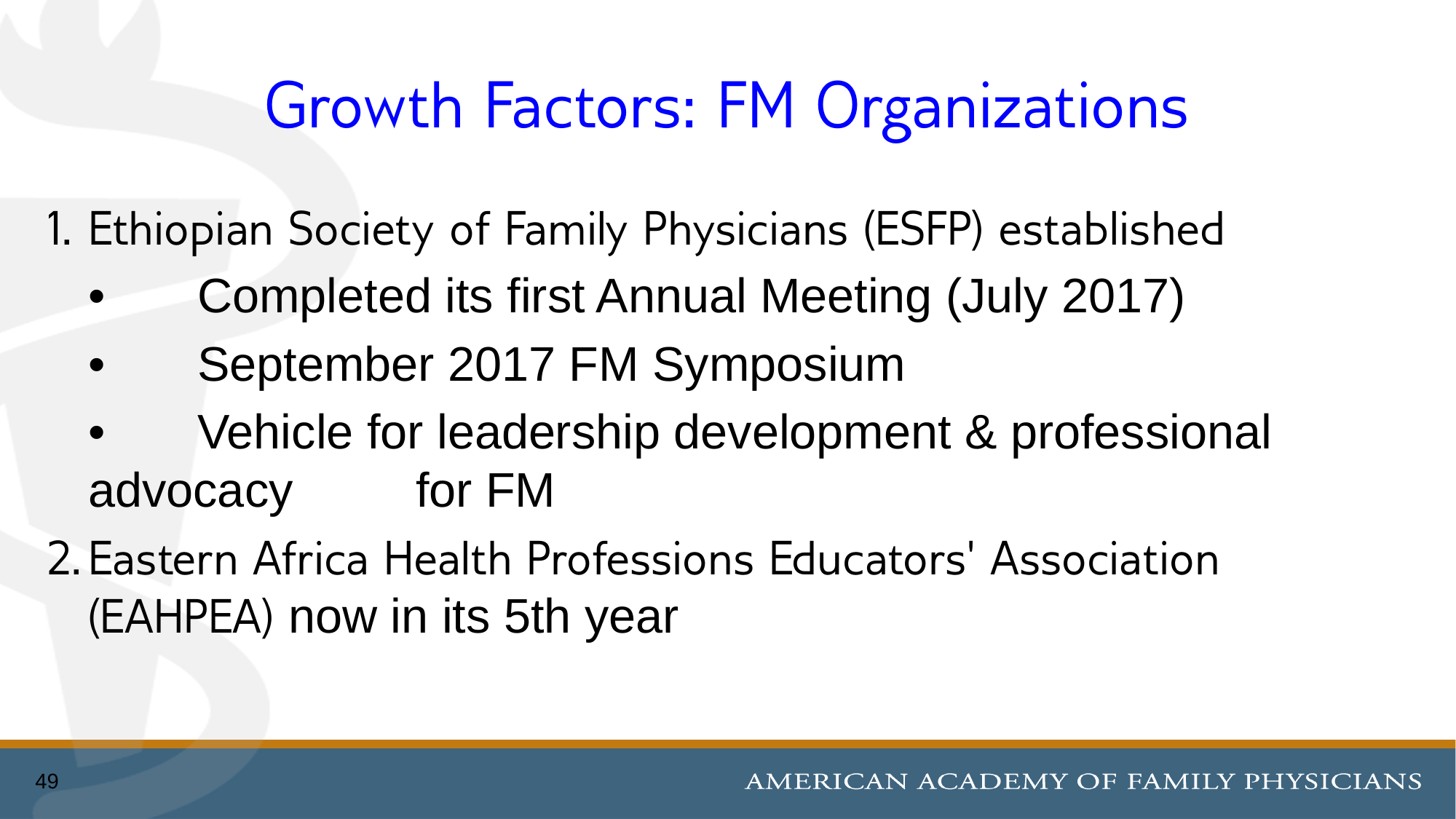

# Growth Factors: FM Organizations
1.	Ethiopian Society of Family Physicians (ESFP) established
	•	Completed its first Annual Meeting (July 2017)
	•	September 2017 FM Symposium
	•	Vehicle for leadership development & professional advocacy 	for FM
2.	Eastern Africa Health Professions Educators' Association (EAHPEA) now in its 5th year

49